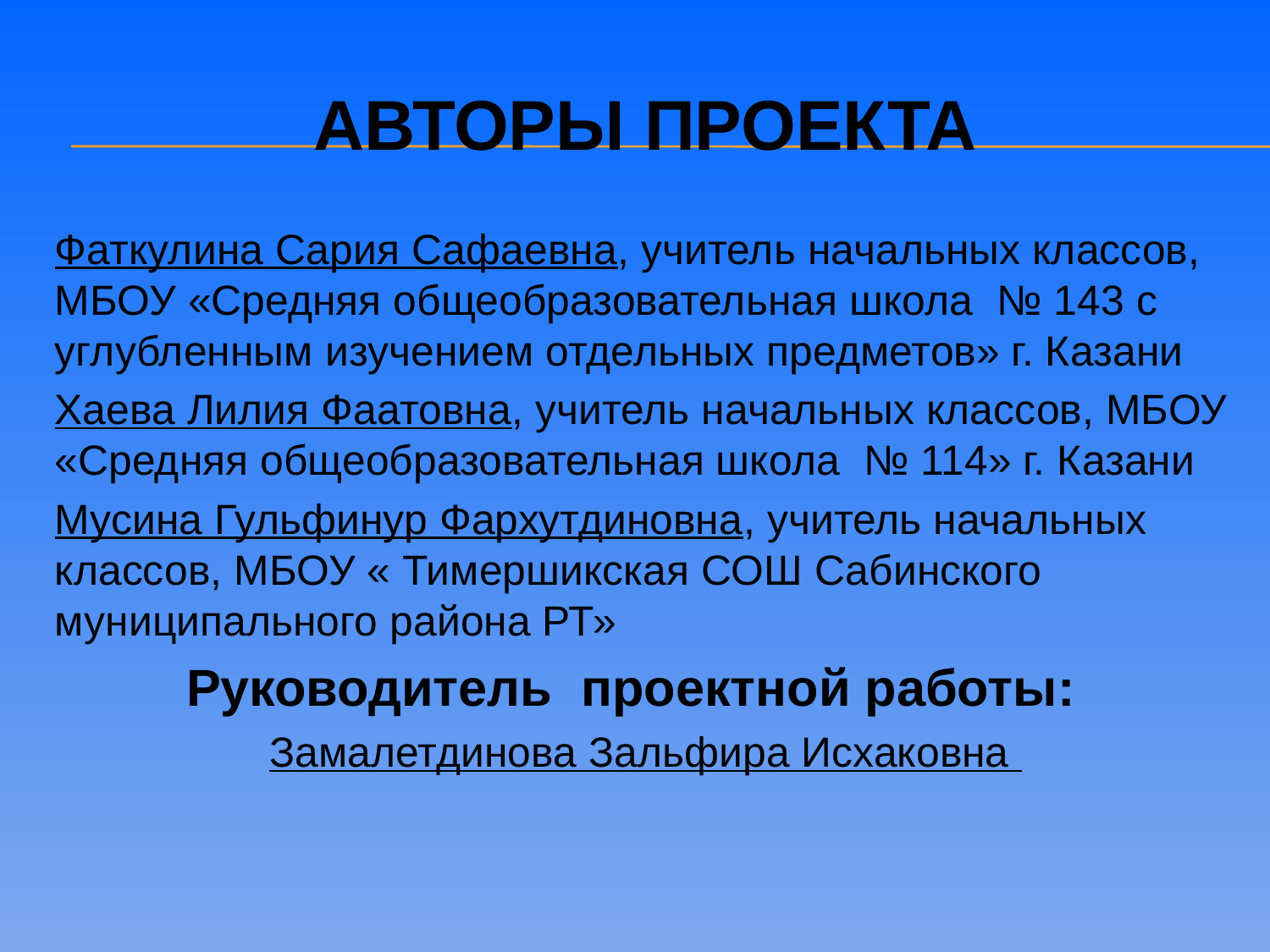

# Авторы проекта
Фаткулина Сария Сафаевна, учитель начальных классов, МБОУ «Средняя общеобразовательная школа  № 143 с углубленным изучением отдельных предметов» г. Казани
Хаева Лилия Фаатовна, учитель начальных классов, МБОУ «Средняя общеобразовательная школа  № 114» г. Казани
Мусина Гульфинур Фархутдиновна, учитель начальных классов, МБОУ « Тимершикская СОШ Сабинского муниципального района РТ»
Руководитель  проектной работы:
Замалетдинова Зальфира Исхаковна